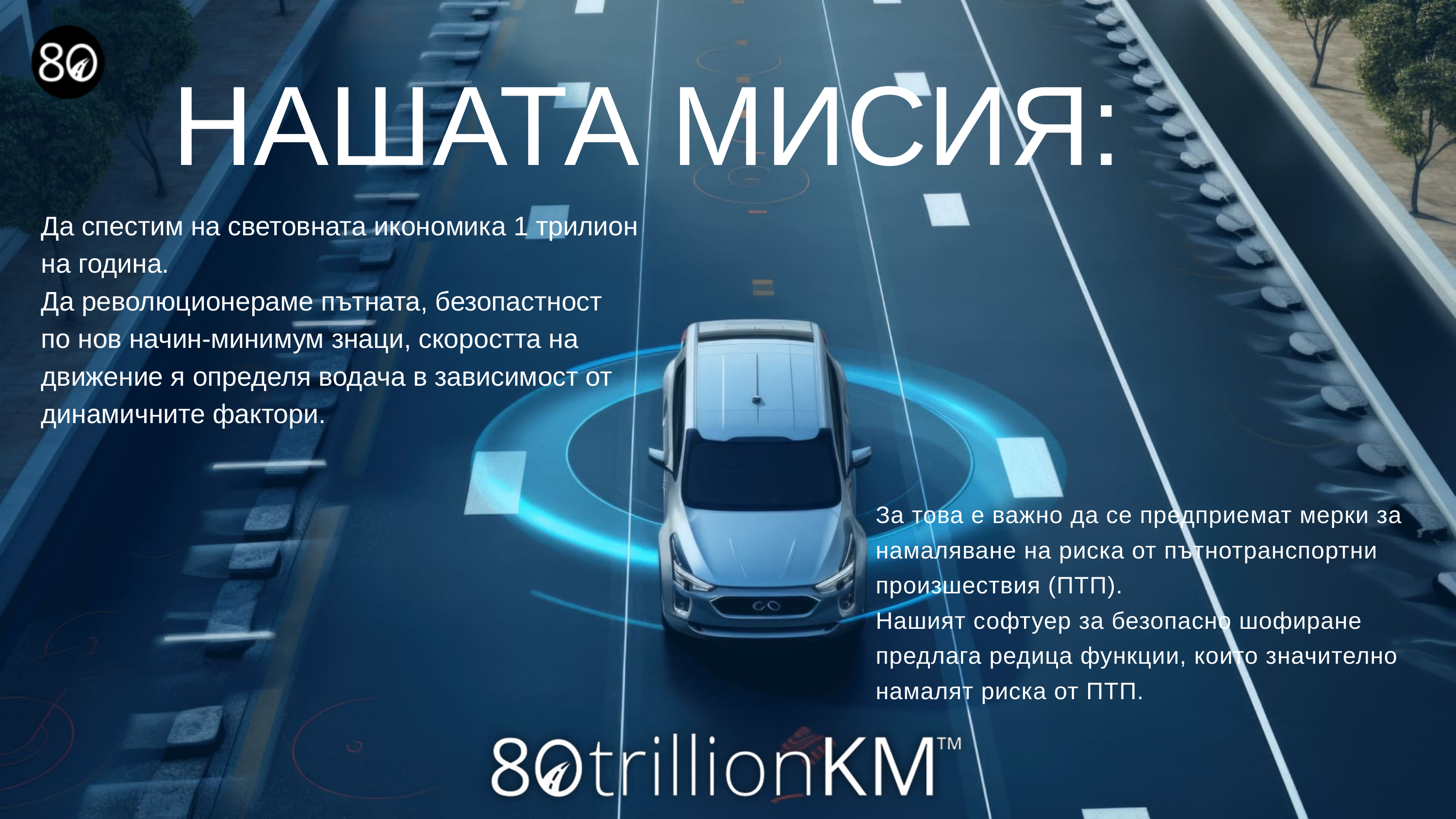

НАШАТА МИСИЯ:

Да спестим на световната икономика 1 трилион на година.
Да революционераме пътната, безопастност по нов начин-минимум знаци, скоростта на движение я определя водача в зависимост от динамичните фактори.

За това е важно да се предприемат мерки за намаляване на риска от пътнотранспортни произшествия (ПТП).
Нашият софтуер за безопасно шофиране предлага редица функции, които значително намалят риска от ПТП.